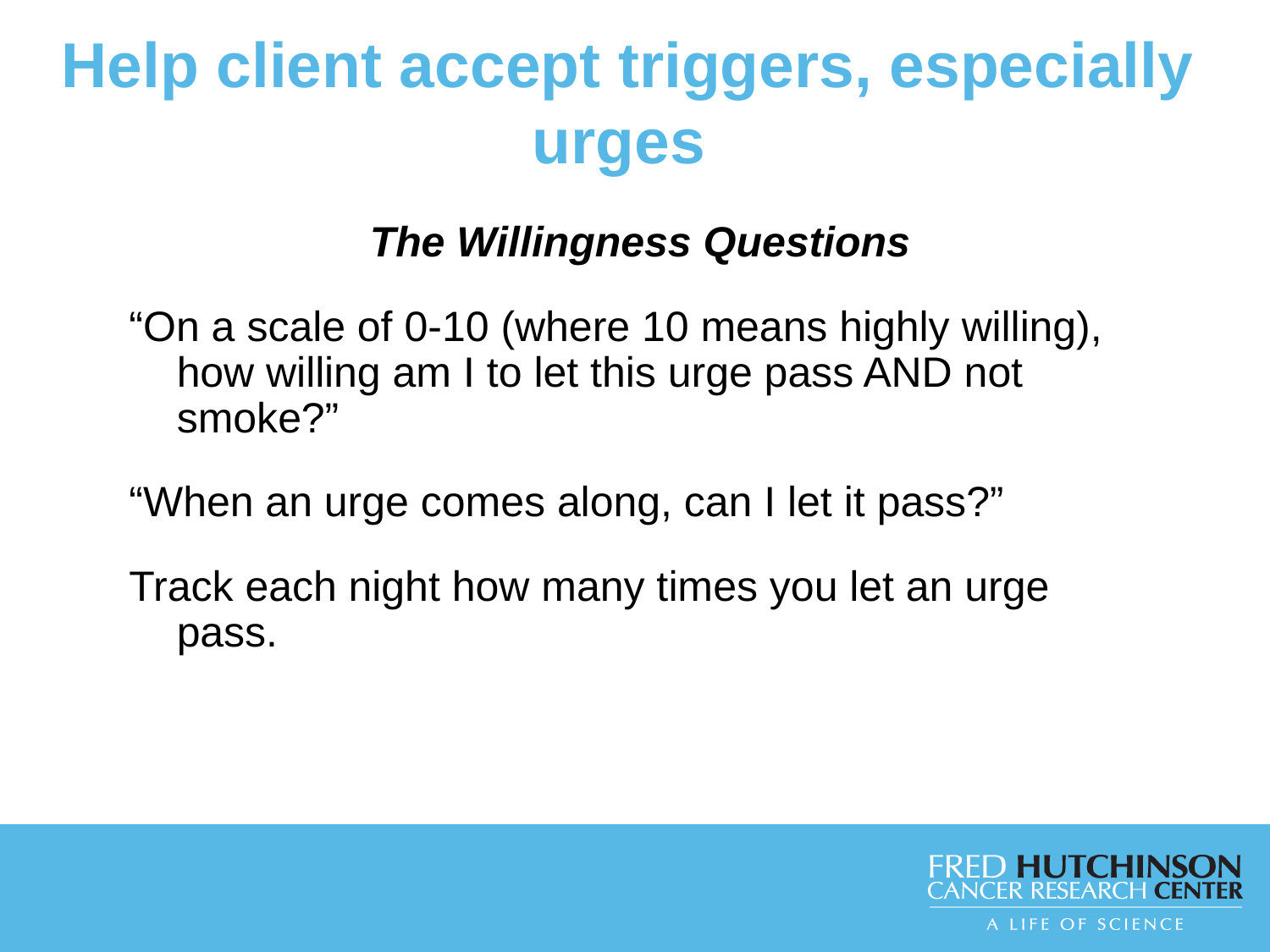

# Help client accept triggers, especially urges
The Willingness Questions
“On a scale of 0-10 (where 10 means highly willing), how willing am I to let this urge pass AND not smoke?”
“When an urge comes along, can I let it pass?”
Track each night how many times you let an urge pass.